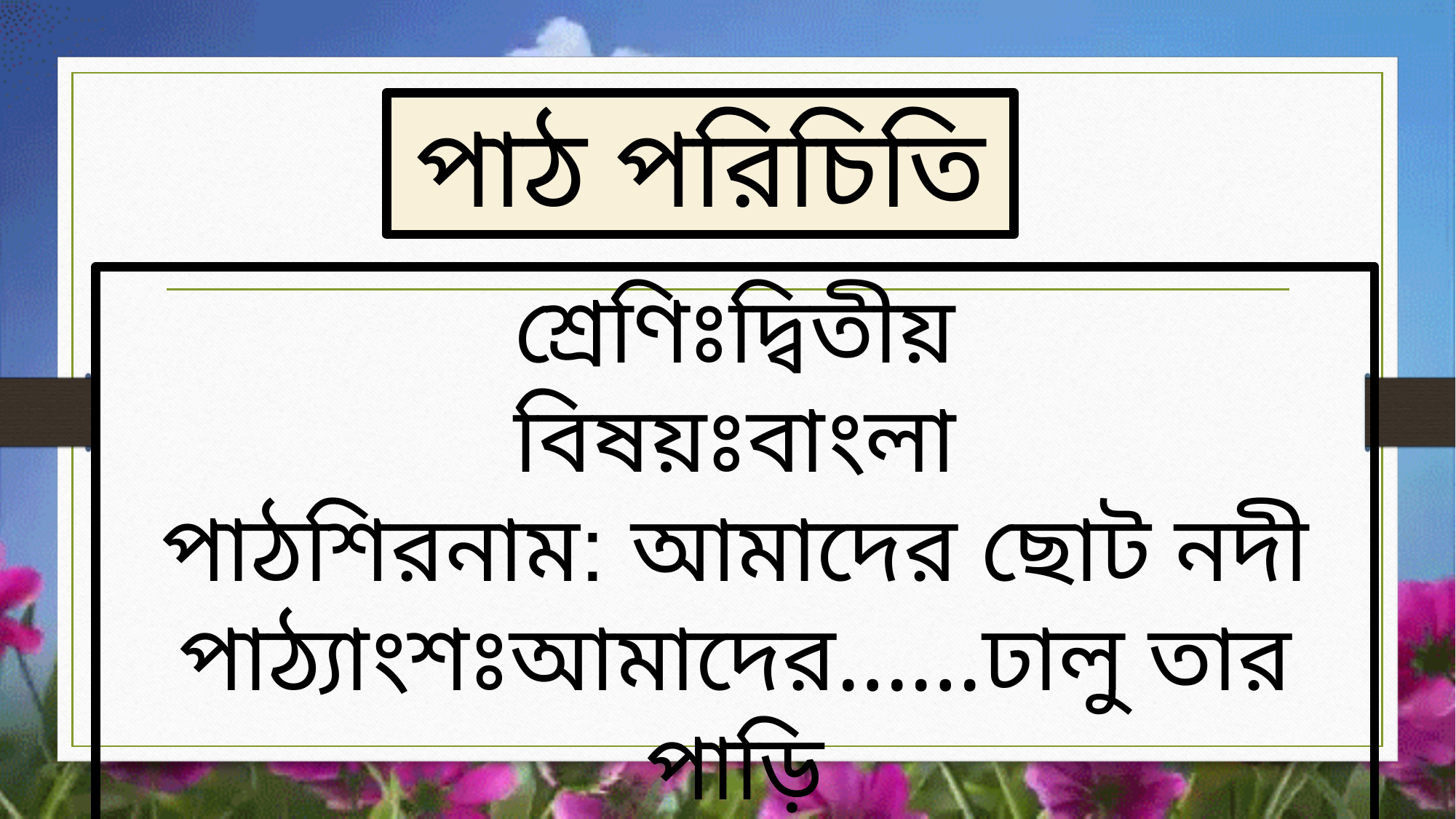

পাঠ পরিচিতি
শ্রেণিঃদ্বিতীয়
বিষয়ঃবাংলা
পাঠশিরনাম: আমাদের ছোট নদী
পাঠ্যাংশঃআমাদের……ঢালু তার পাড়ি